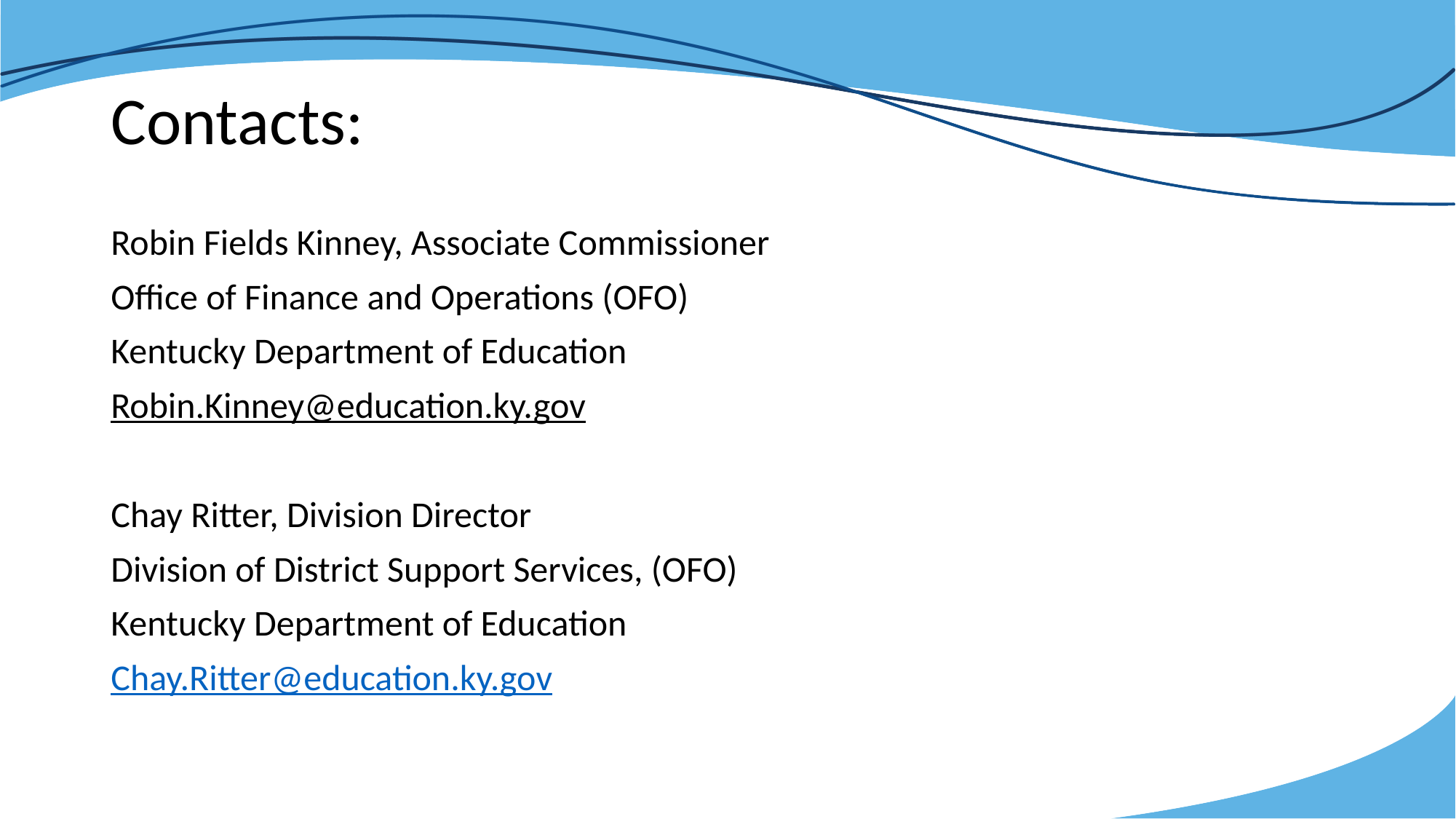

# Contacts:
Robin Fields Kinney, Associate Commissioner
Office of Finance and Operations (OFO)
Kentucky Department of Education
Robin.Kinney@education.ky.gov

Chay Ritter, Division Director
Division of District Support Services, (OFO)
Kentucky Department of Education
Chay.Ritter@education.ky.gov